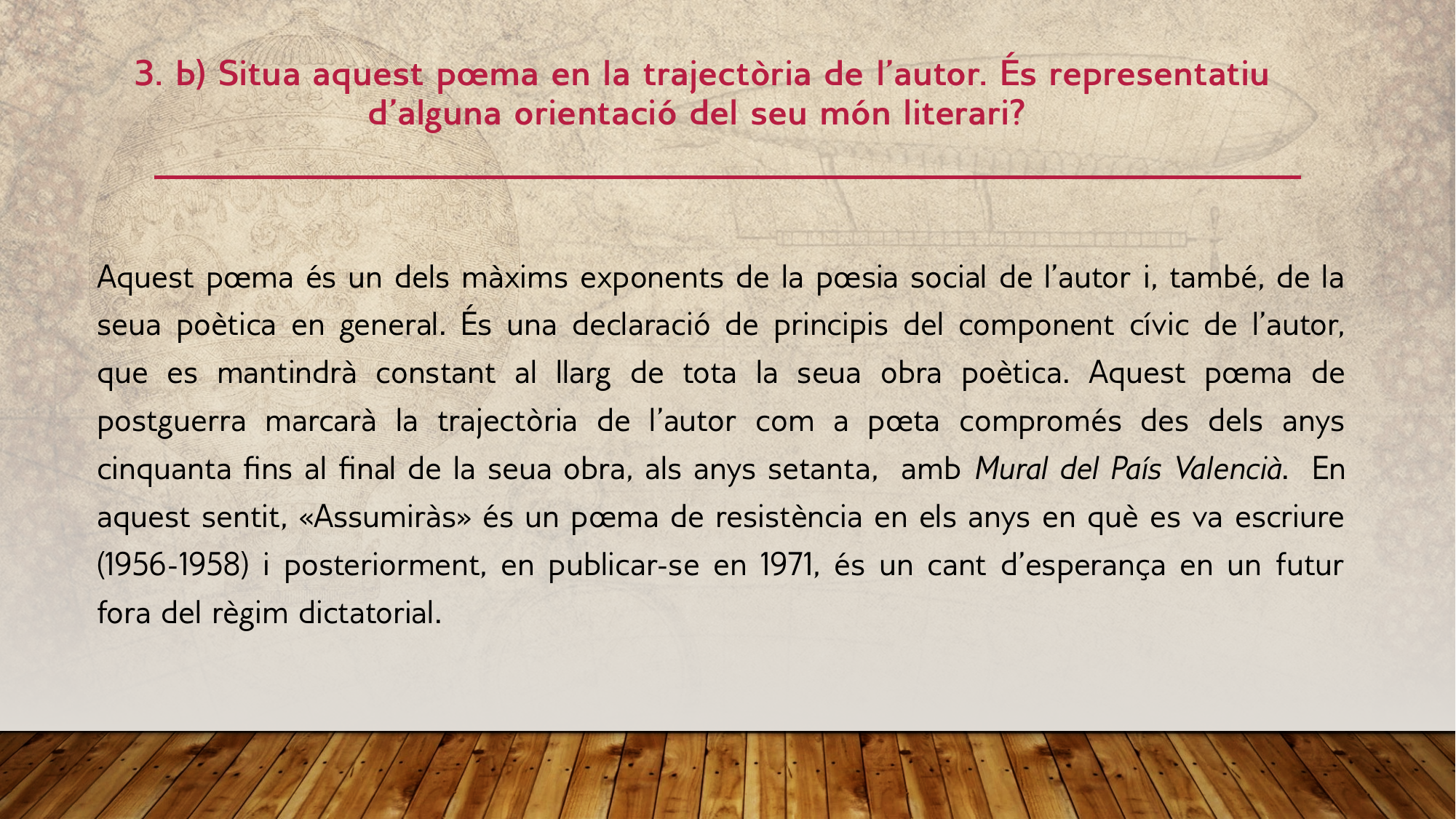

# 3. b) Situa aquest poema en la trajectòria de l’autor. És representatiu d’alguna orientació del seu món literari?
Aquest poema és un dels màxims exponents de la poesia social de l’autor i, també, de la seua poètica en general. És una declaració de principis del component cívic de l’autor, que es mantindrà constant al llarg de tota la seua obra poètica. Aquest poema de postguerra marcarà la trajectòria de l’autor com a poeta compromés des dels anys cinquanta fins al final de la seua obra, als anys setanta,  amb Mural del País Valencià.  En aquest sentit, «Assumiràs» és un poema de resistència en els anys en què es va escriure (1956-1958) i posteriorment, en publicar-se en 1971, és un cant d’esperança en un futur fora del règim dictatorial.